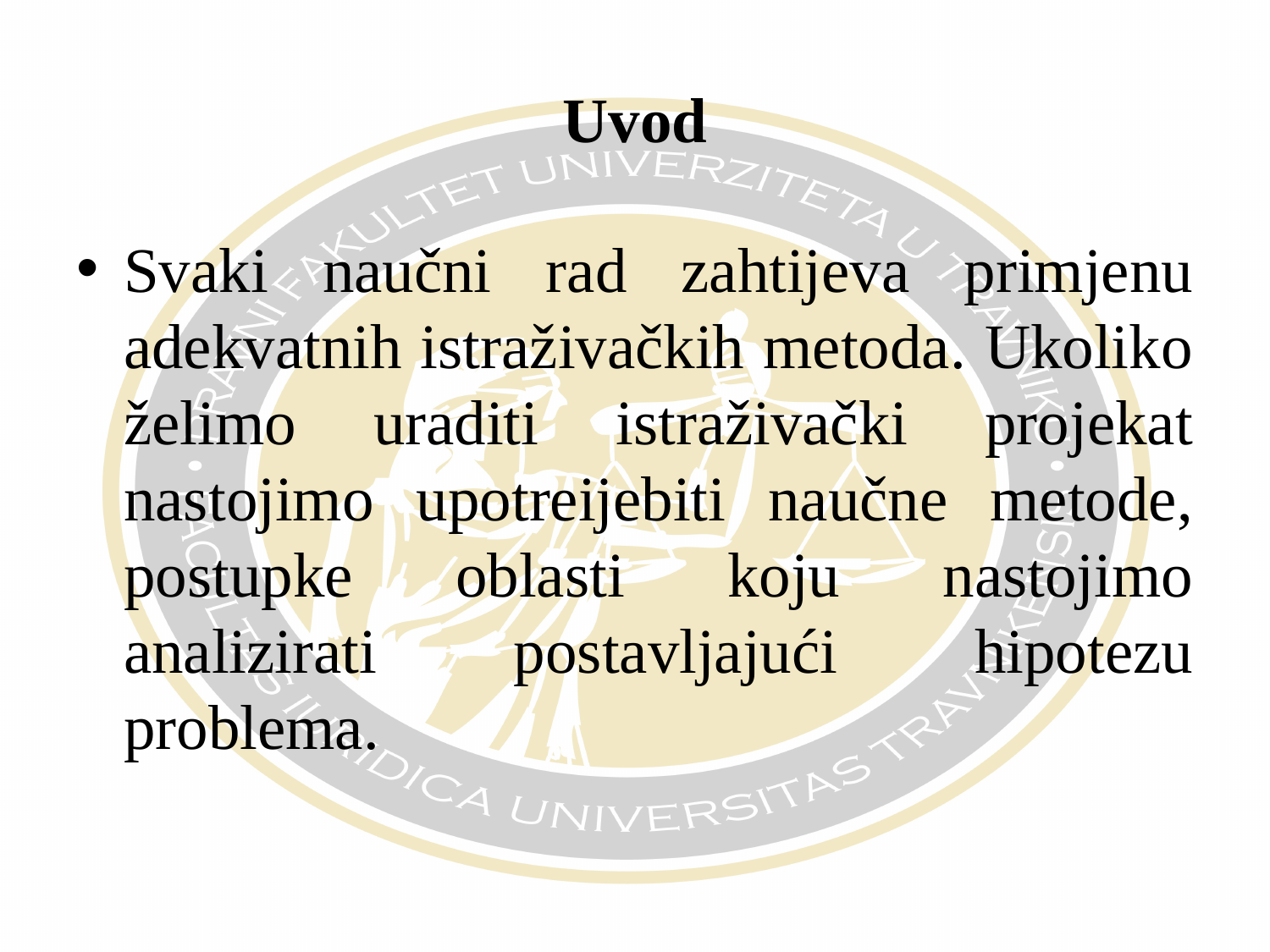

# Uvod
Svaki naučni rad zahtijeva primjenu adekvatnih istraživačkih metoda. Ukoliko želimo uraditi istraživački projekat nastojimo upotreijebiti naučne metode, postupke oblasti koju nastojimo analizirati postavljajući hipotezu problema.